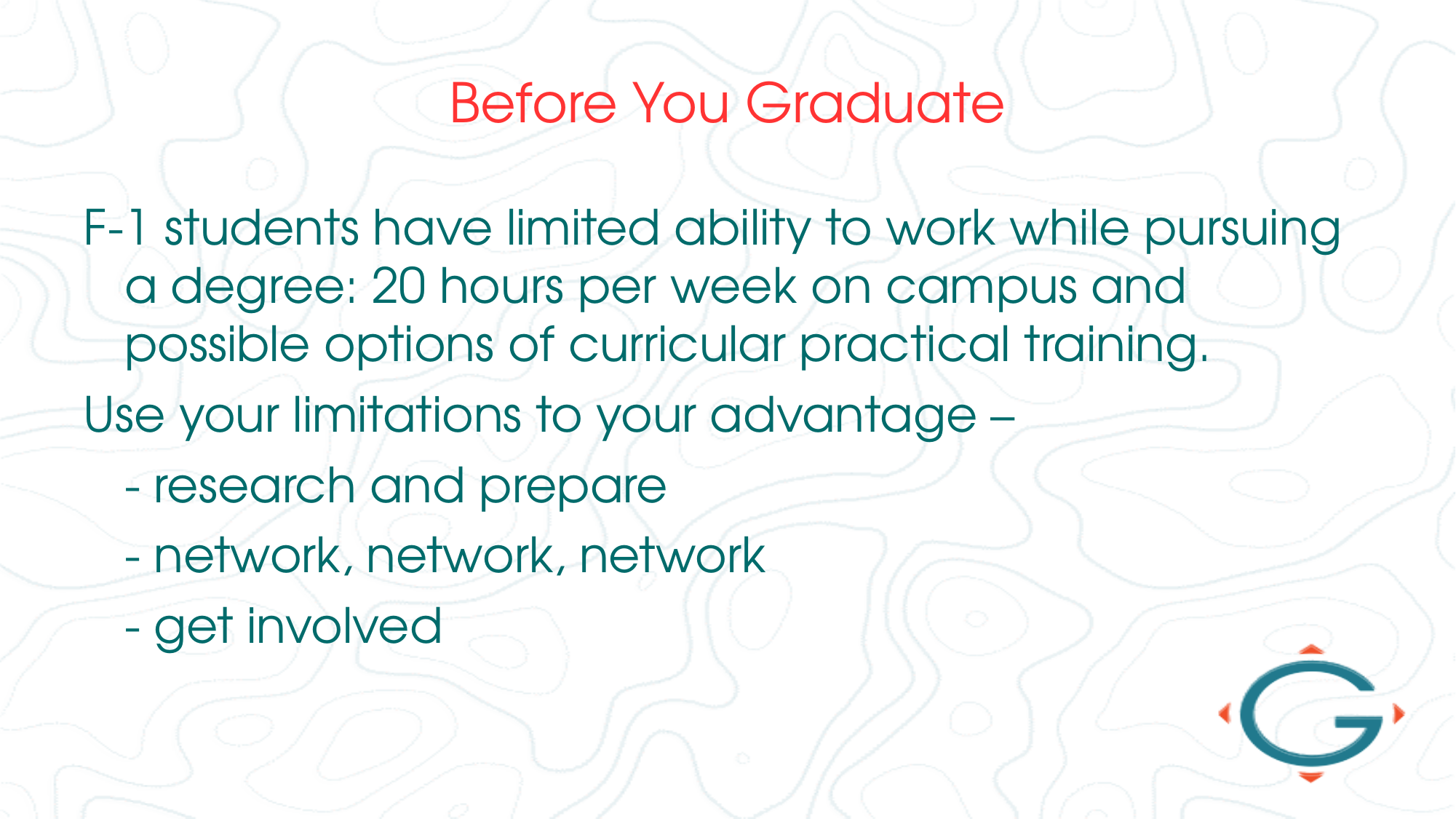

# Before You Graduate
F-1 students have limited ability to work while pursuing a degree: 20 hours per week on campus and possible options of curricular practical training.
Use your limitations to your advantage –
	- research and prepare
	- network, network, network
	- get involved